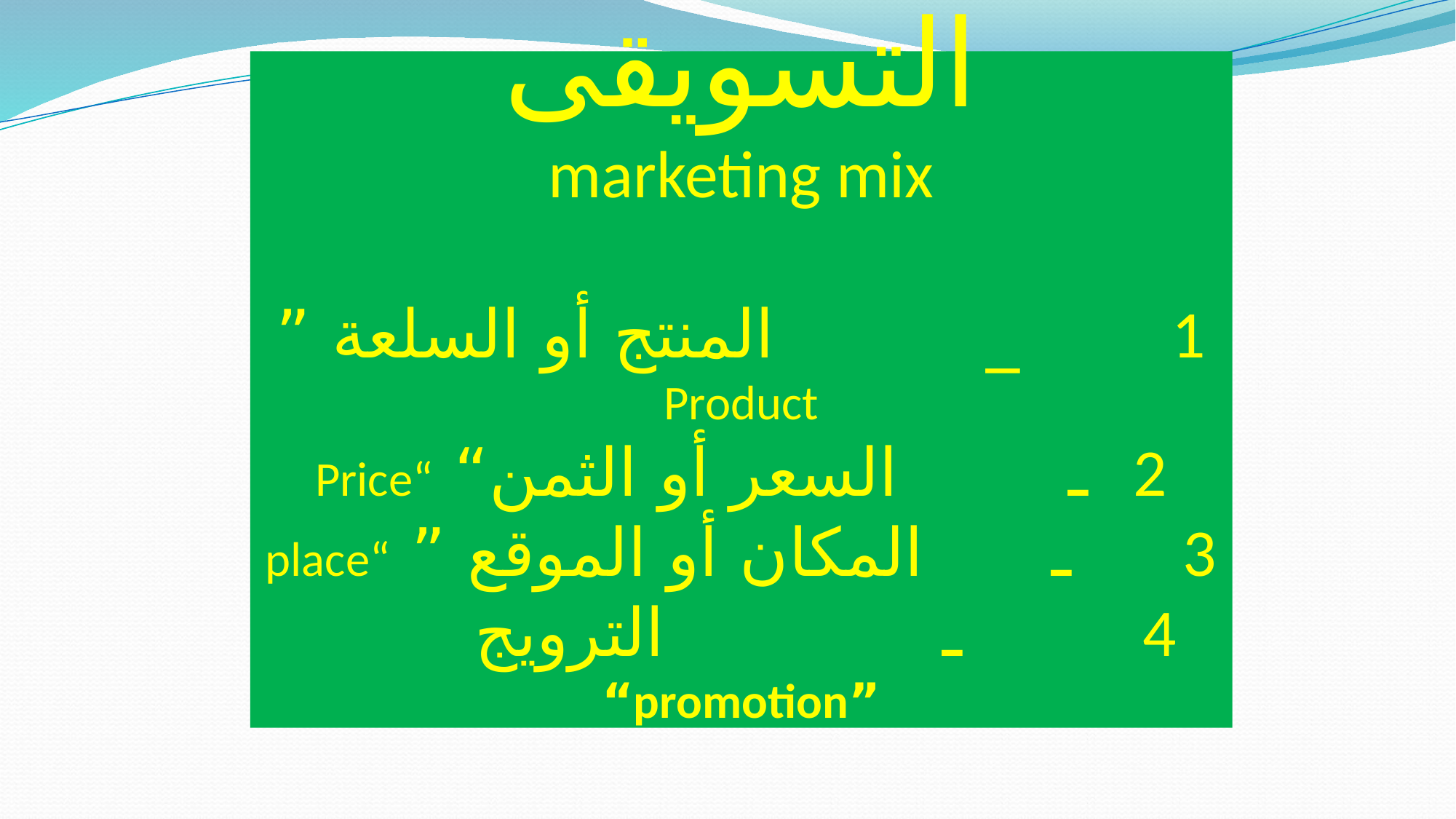

# عناصر المزيج التسويقى marketing mix 1_          المنتج أو السلعة ” Product 2ـ        السعر أو الثمن“ Price“ 3 ـ      المكان أو الموقع ” place“ 4ـ             الترويج         ”promotion“